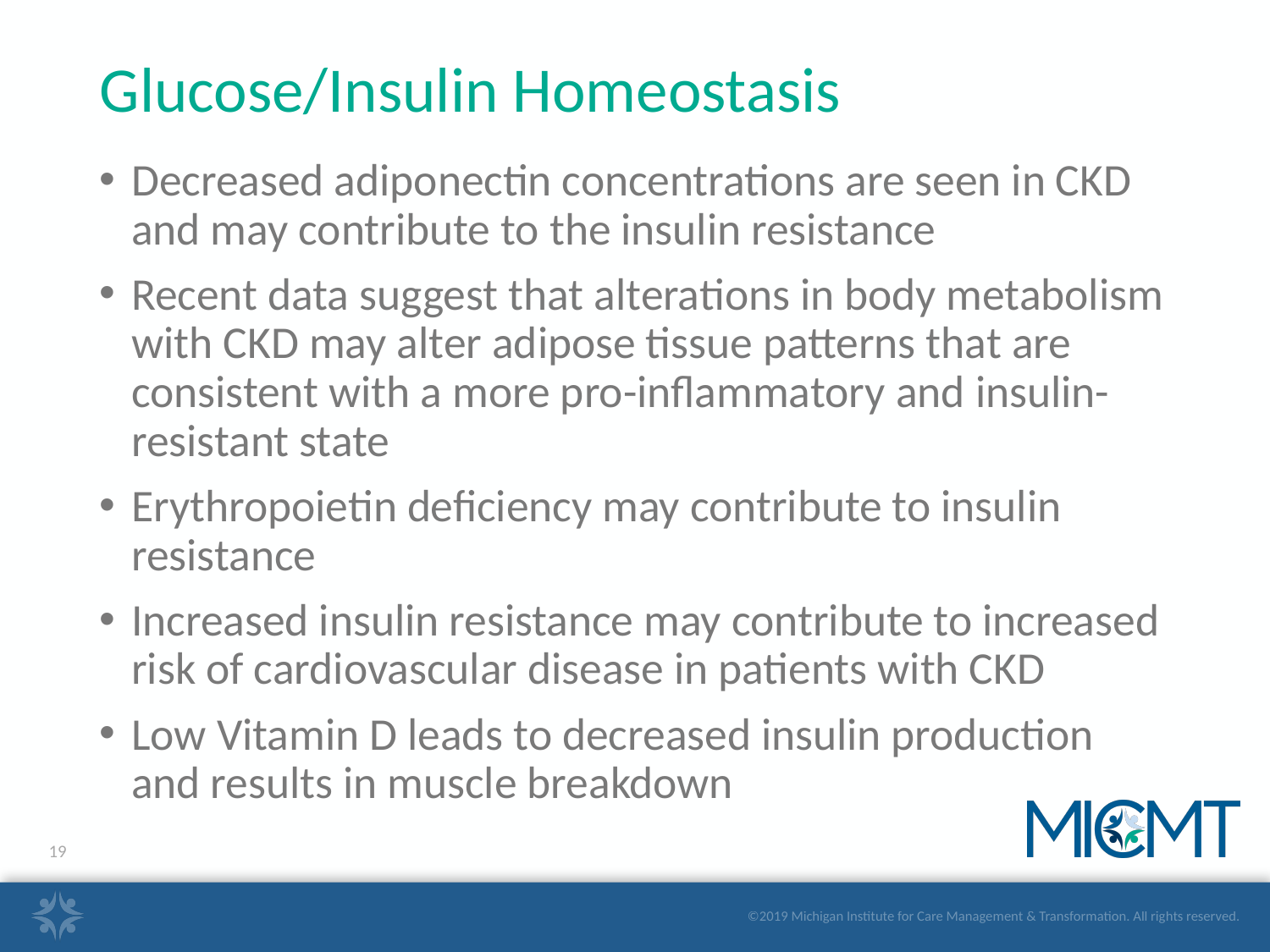

# Glucose/Insulin Homeostasis
Decreased adiponectin concentrations are seen in CKD and may contribute to the insulin resistance
Recent data suggest that alterations in body metabolism with CKD may alter adipose tissue patterns that are consistent with a more pro-inflammatory and insulin-resistant state
Erythropoietin deficiency may contribute to insulin resistance
Increased insulin resistance may contribute to increased risk of cardiovascular disease in patients with CKD
Low Vitamin D leads to decreased insulin production and results in muscle breakdown